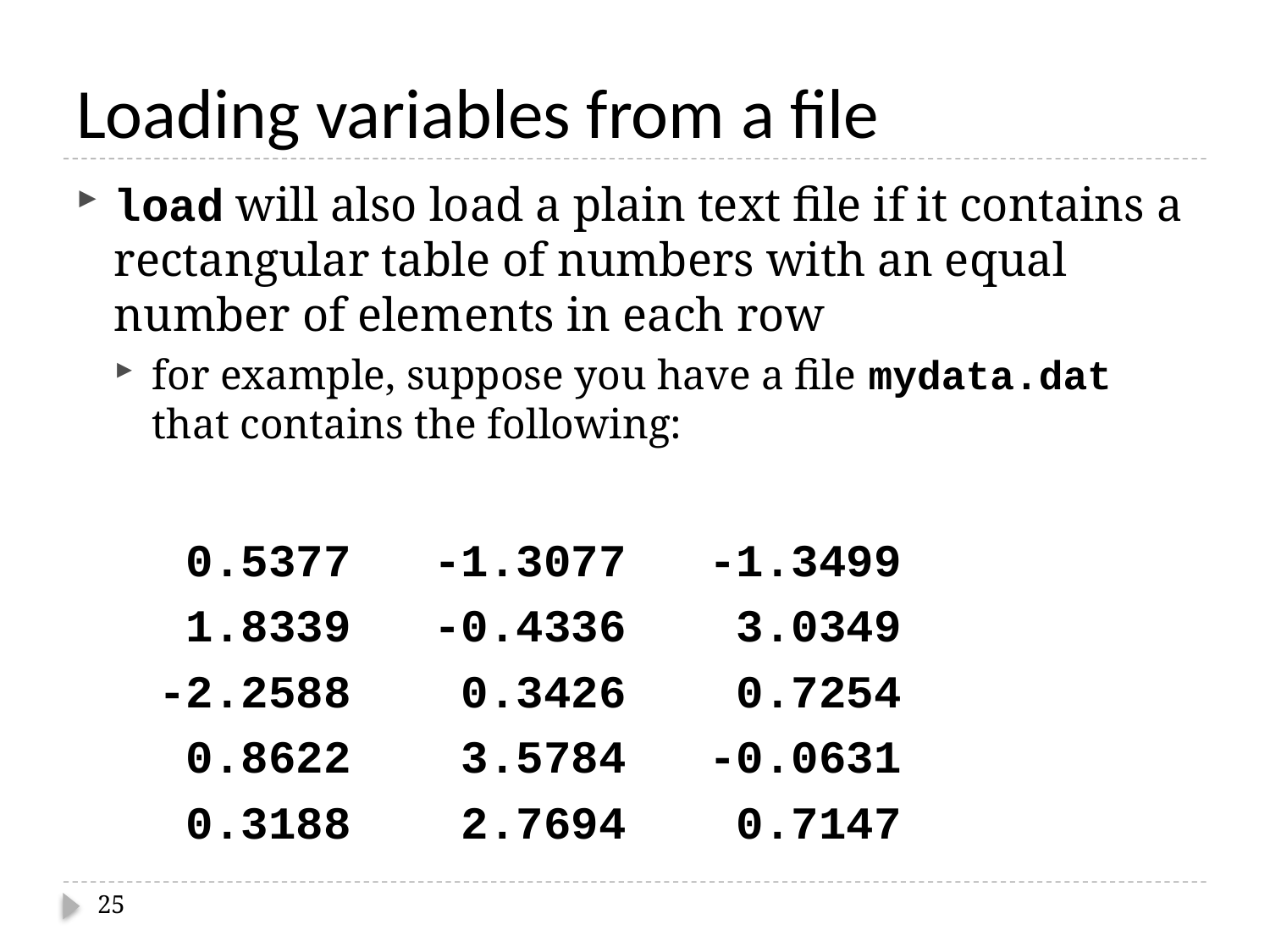

# Loading variables from a file
load will also load a plain text file if it contains a rectangular table of numbers with an equal number of elements in each row
for example, suppose you have a file mydata.dat that contains the following:

    0.5377   -1.3077   -1.3499
    1.8339   -0.4336    3.0349
   -2.2588    0.3426    0.7254
    0.8622    3.5784   -0.0631
    0.3188    2.7694    0.7147
25